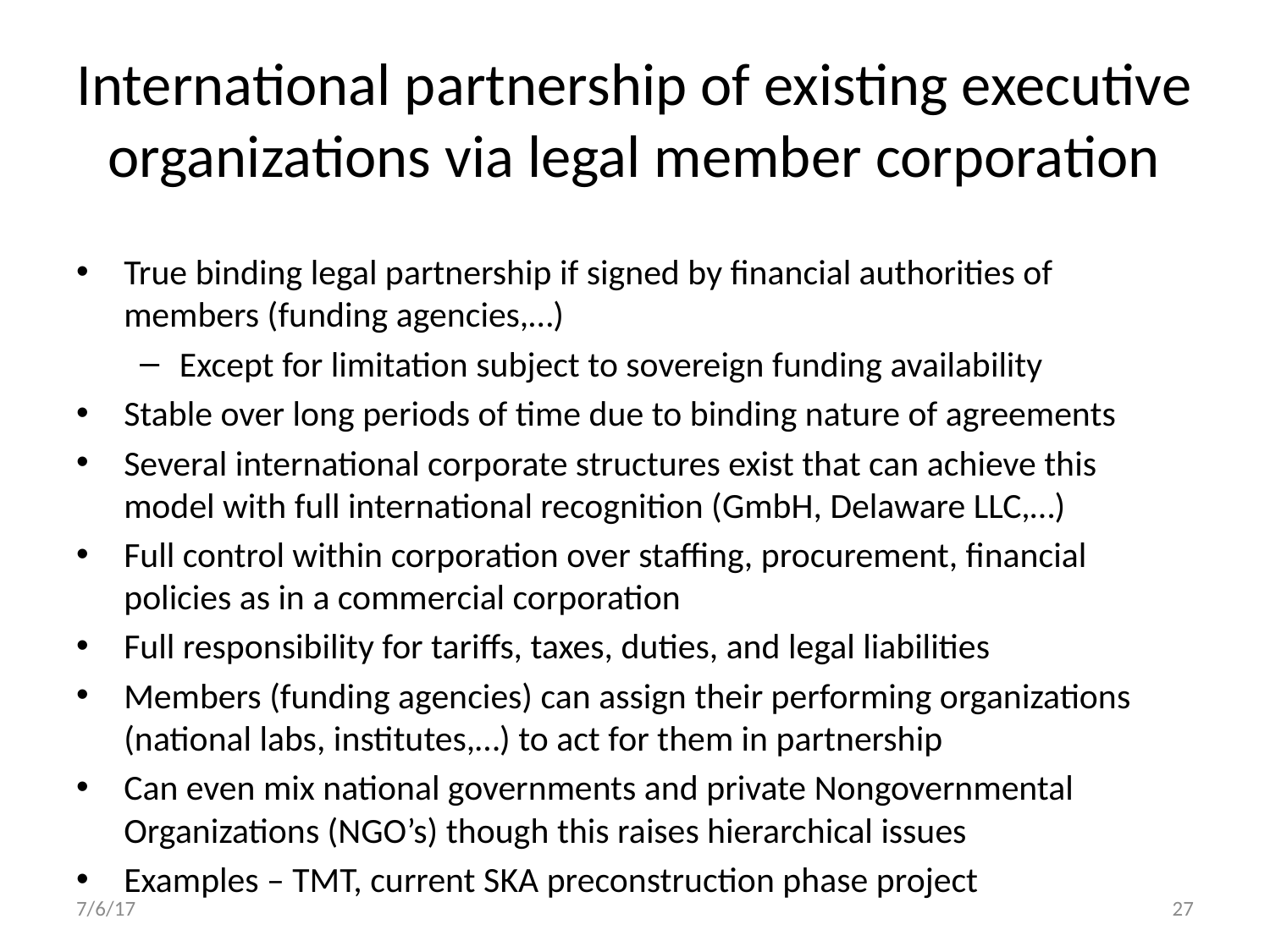

# International partnership of existing executive organizations via legal member corporation
True binding legal partnership if signed by financial authorities of members (funding agencies,…)
Except for limitation subject to sovereign funding availability
Stable over long periods of time due to binding nature of agreements
Several international corporate structures exist that can achieve this model with full international recognition (GmbH, Delaware LLC,…)
Full control within corporation over staffing, procurement, financial policies as in a commercial corporation
Full responsibility for tariffs, taxes, duties, and legal liabilities
Members (funding agencies) can assign their performing organizations (national labs, institutes,…) to act for them in partnership
Can even mix national governments and private Nongovernmental Organizations (NGO’s) though this raises hierarchical issues
Examples – TMT, current SKA preconstruction phase project
7/6/17
27